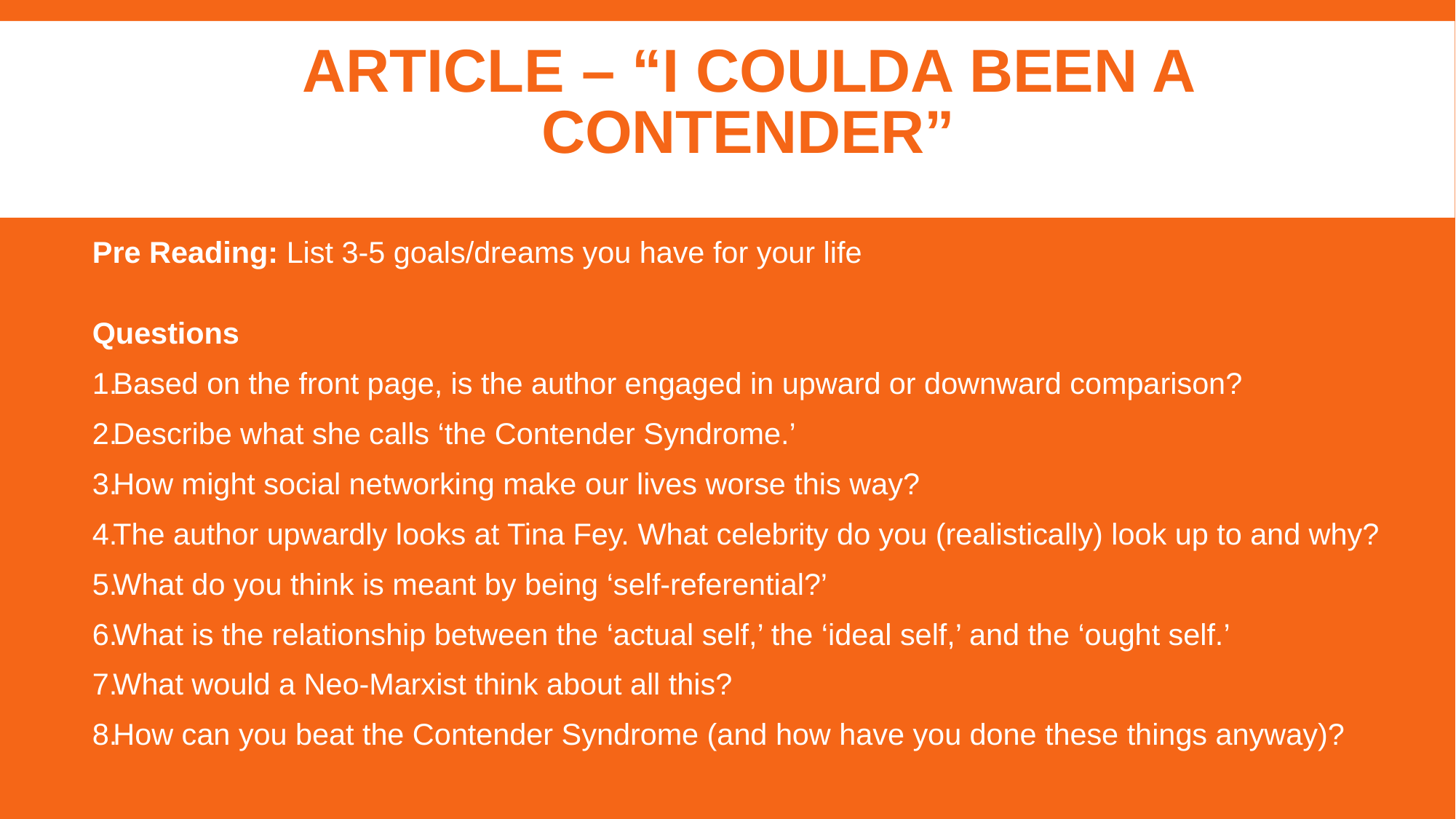

# Article – “I Coulda Been A Contender”
Pre Reading: List 3-5 goals/dreams you have for your life

Questions
Based on the front page, is the author engaged in upward or downward comparison?
Describe what she calls ‘the Contender Syndrome.’
How might social networking make our lives worse this way?
The author upwardly looks at Tina Fey. What celebrity do you (realistically) look up to and why?
What do you think is meant by being ‘self-referential?’
What is the relationship between the ‘actual self,’ the ‘ideal self,’ and the ‘ought self.’
What would a Neo-Marxist think about all this?
How can you beat the Contender Syndrome (and how have you done these things anyway)?